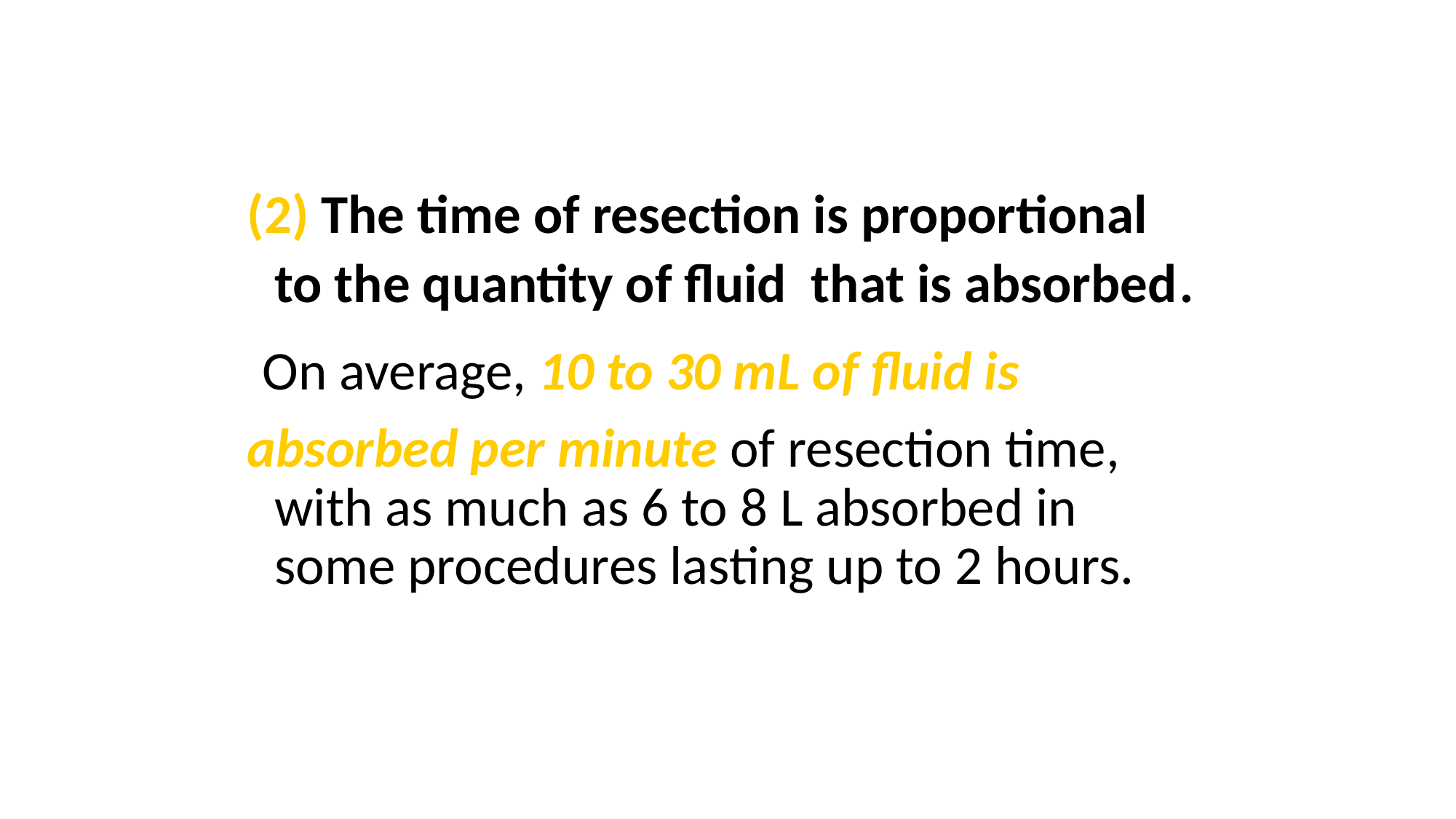

#

(2) The time of resection is proportional to the quantity of fluid  that is absorbed.
 On average, 10 to 30 mL of fluid is
absorbed per minute of resection time, with as much as 6 to 8 L absorbed in some procedures lasting up to 2 hours.